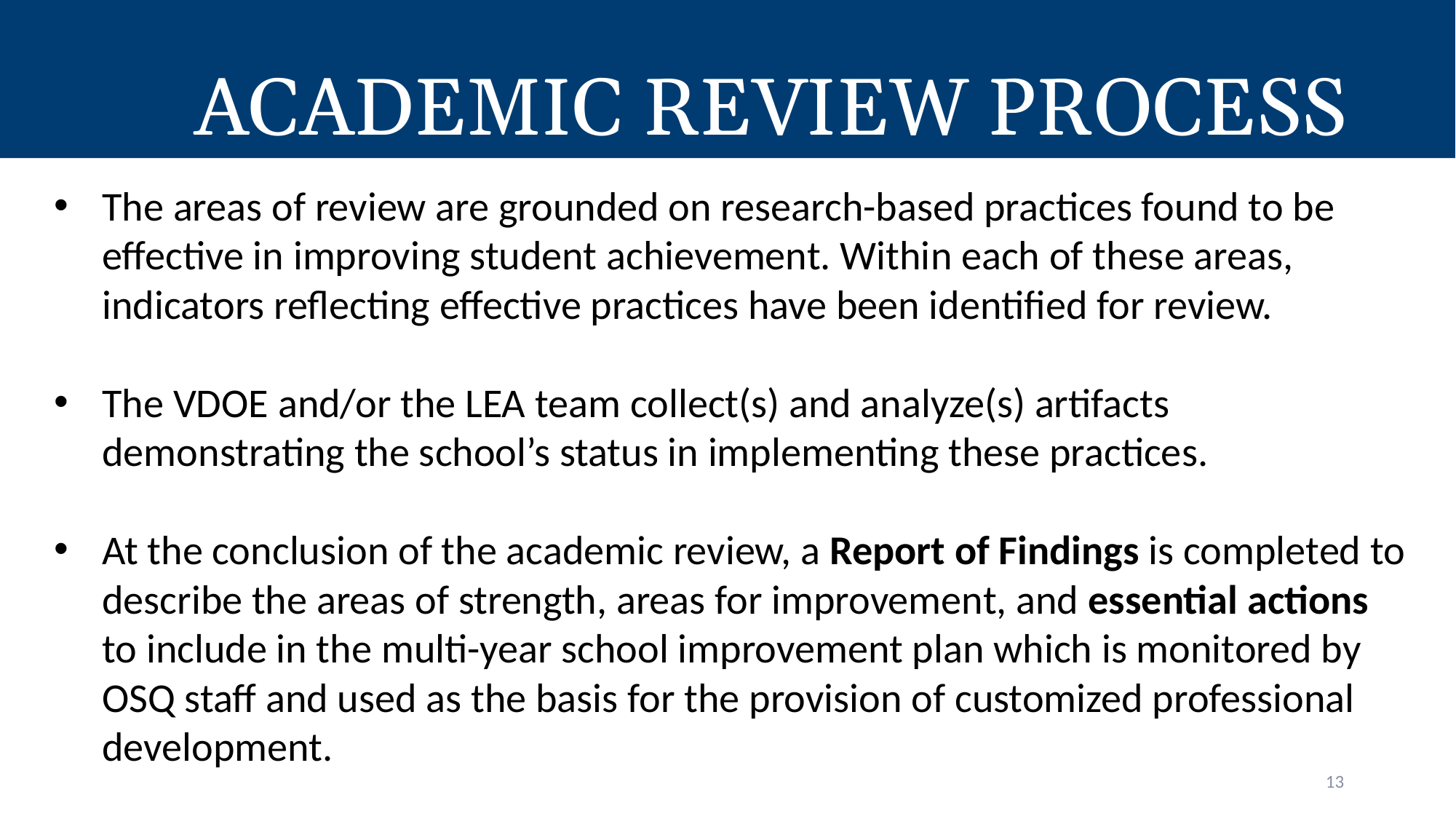

# Academic Review Process
The areas of review are grounded on research-based practices found to be effective in improving student achievement. Within each of these areas, indicators reflecting effective practices have been identified for review.

The VDOE and/or the LEA team collect(s) and analyze(s) artifacts demonstrating the school’s status in implementing these practices.

At the conclusion of the academic review, a Report of Findings is completed to describe the areas of strength, areas for improvement, and essential actions to include in the multi-year school improvement plan which is monitored by OSQ staff and used as the basis for the provision of customized professional development.

13